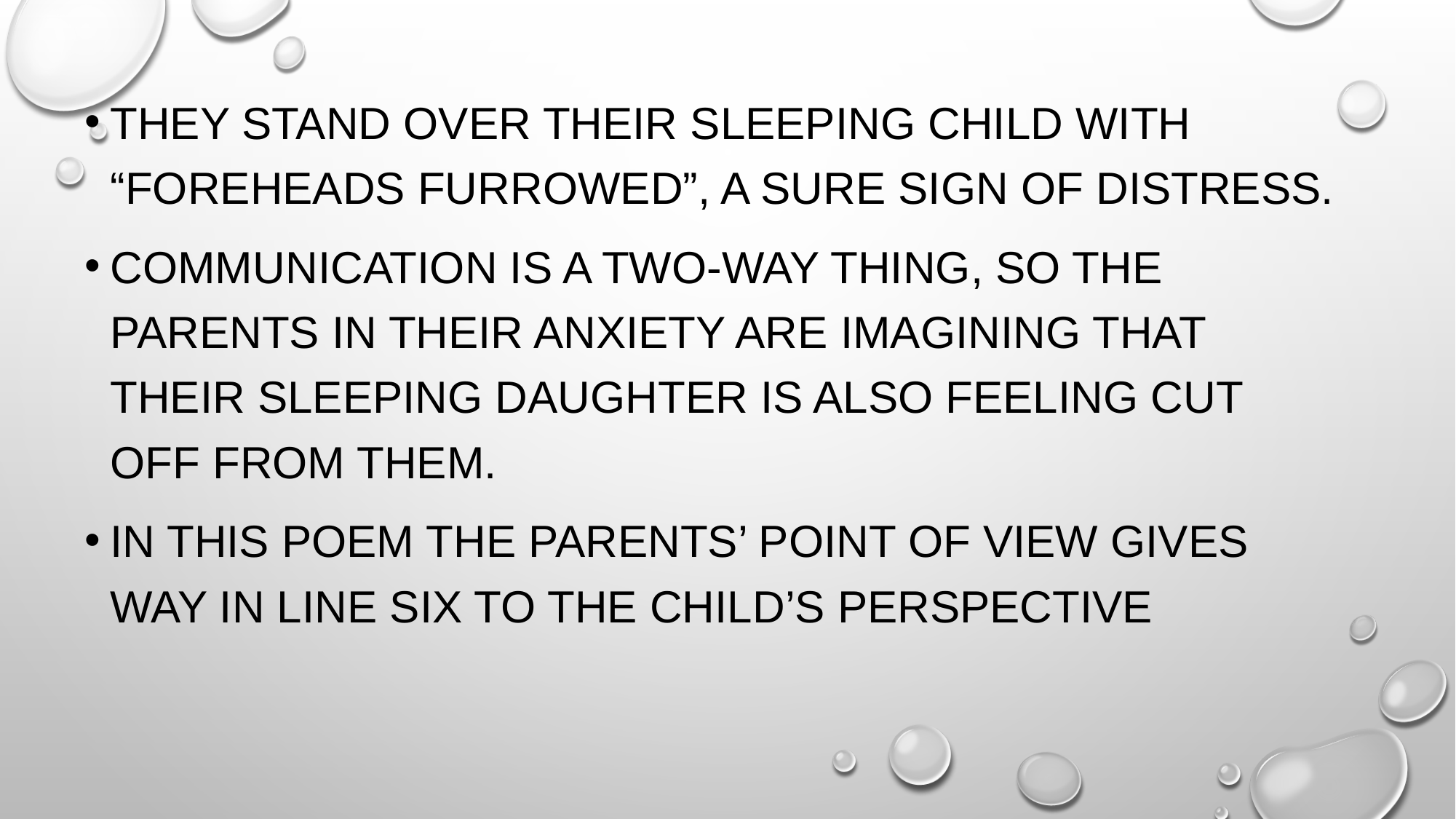

They stand over their sleeping child with “foreheads Furrowed”, a sure sign of distress.
Communication is a two-way thing, so the parents in their anxiety are imagining that their sleeping daughter is also feeling cut off from them.
In this poem the parents’ point of view gives way in line six to the child’s perspective